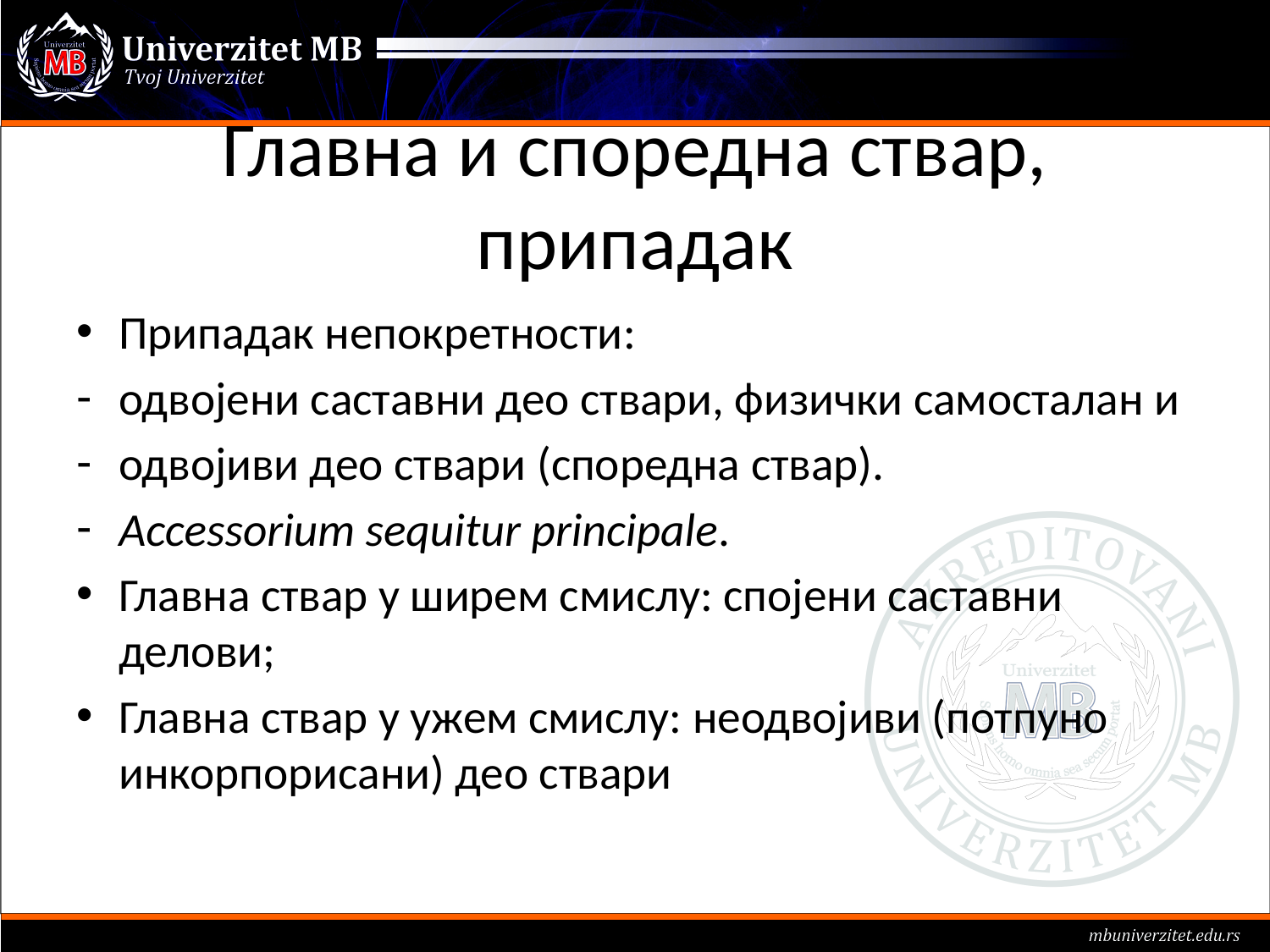

# Главна и споредна ствар, припадак
Припадак непокретности:
одвојени саставни део ствари, физички самосталан и
одвојиви део ствари (споредна ствар).
Accessorium sequitur principale.
Главна ствар у ширем смислу: спојени саставни делови;
Главна ствар у ужем смислу: неодвојиви (потпуно инкорпорисани) део ствари